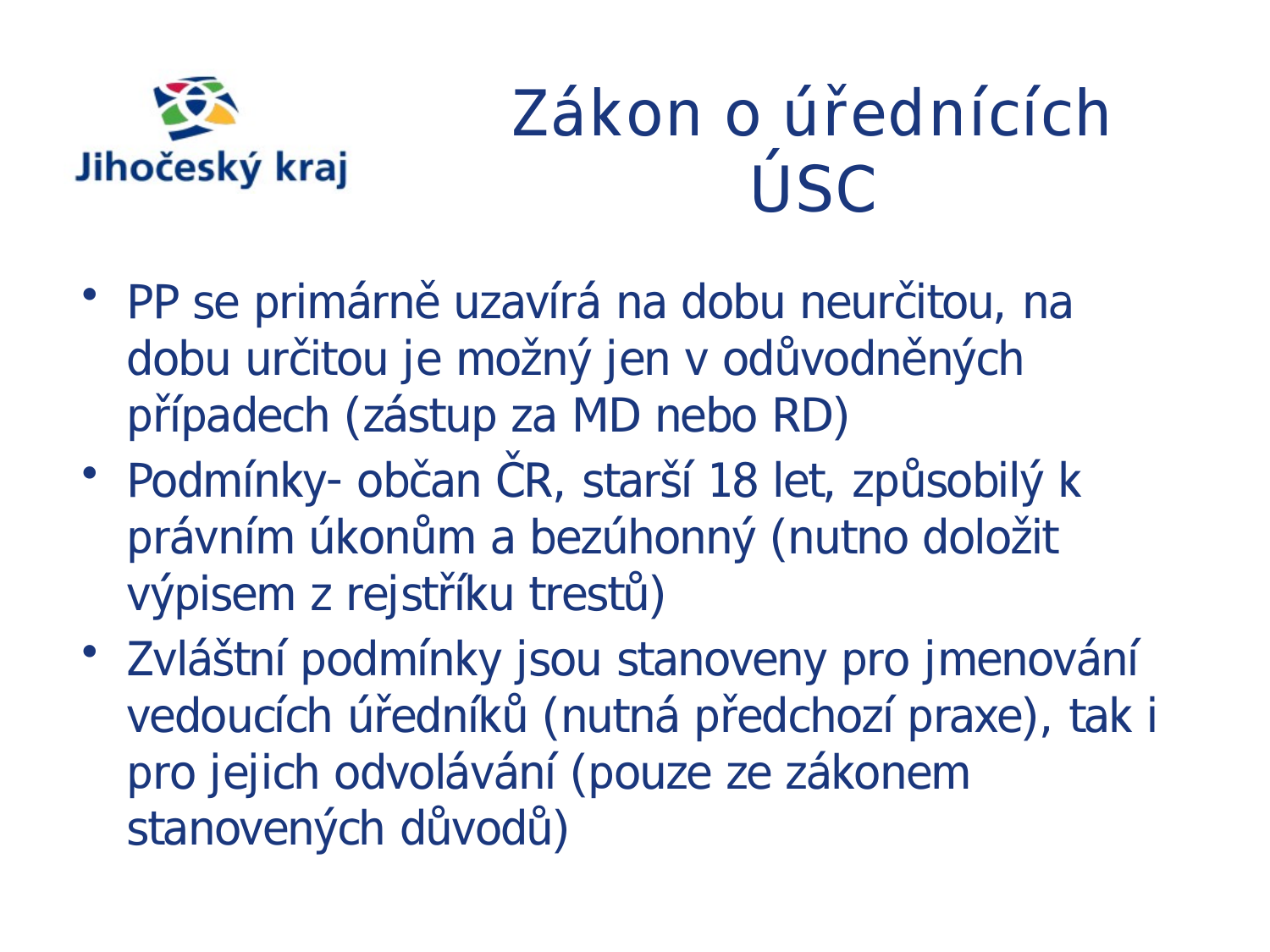

# Zákon o úřednících ÚSC
PP se primárně uzavírá na dobu neurčitou, na dobu určitou je možný jen v odůvodněných případech (zástup za MD nebo RD)
Podmínky- občan ČR, starší 18 let, způsobilý k právním úkonům a bezúhonný (nutno doložit výpisem z rejstříku trestů)
Zvláštní podmínky jsou stanoveny pro jmenování vedoucích úředníků (nutná předchozí praxe), tak i pro jejich odvolávání (pouze ze zákonem stanovených důvodů)